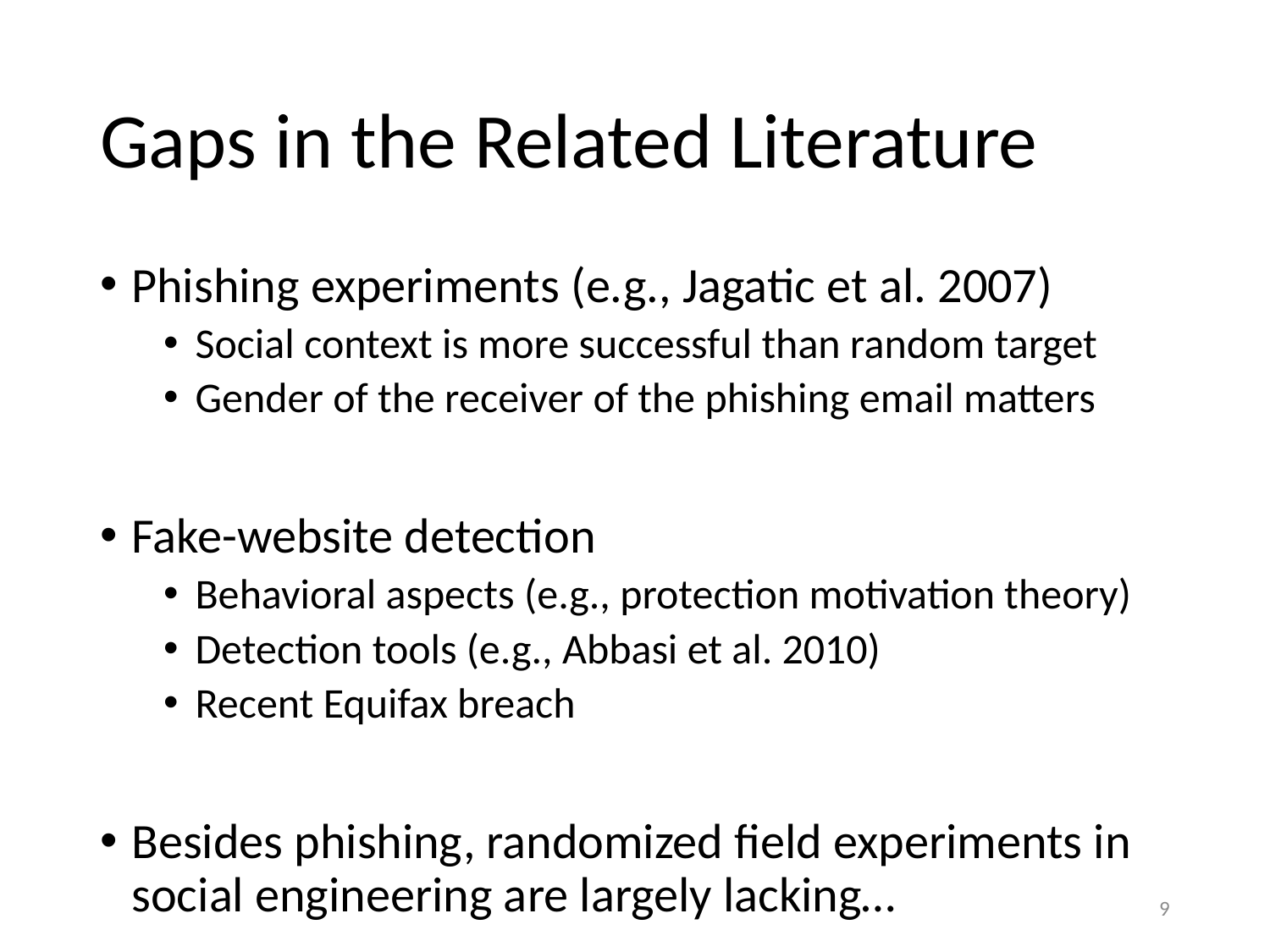

# Gaps in the Related Literature
Phishing experiments (e.g., Jagatic et al. 2007)
Social context is more successful than random target
Gender of the receiver of the phishing email matters

Fake-website detection
Behavioral aspects (e.g., protection motivation theory)
Detection tools (e.g., Abbasi et al. 2010)
Recent Equifax breach

Besides phishing, randomized field experiments in social engineering are largely lacking…
9